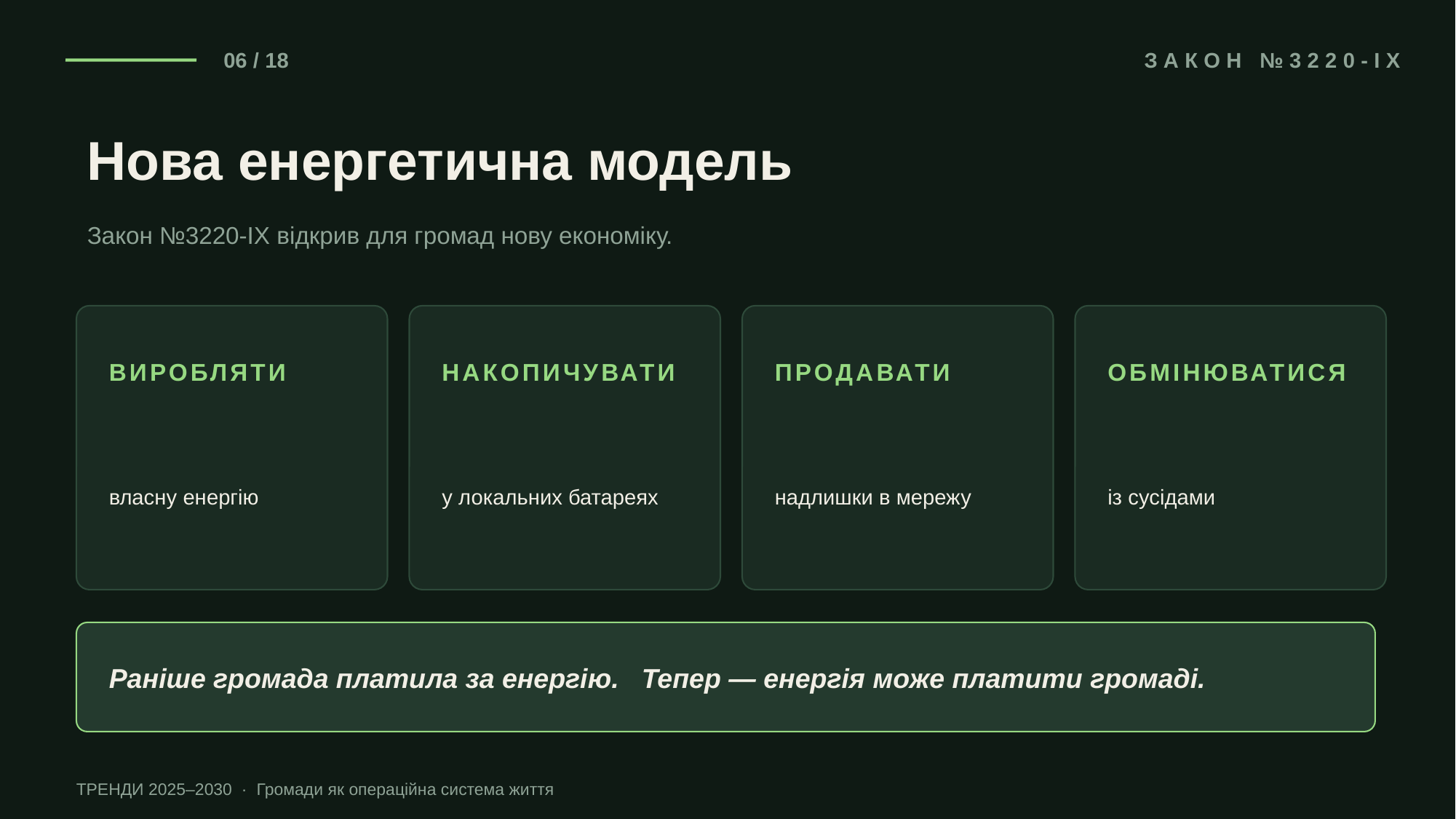

06 / 18
ЗАКОН №3220-IX

Нова енергетична модель
Закон №3220-IX відкрив для громад нову економіку.

ВИРОБЛЯТИ
НАКОПИЧУВАТИ
ПРОДАВАТИ
ОБМІНЮВАТИСЯ
власну енергію
у локальних батареях
надлишки в мережу
із сусідами

Раніше громада платила за енергію.   Тепер — енергія може платити громаді.
ТРЕНДИ 2025–2030  ·  Громади як операційна система життя